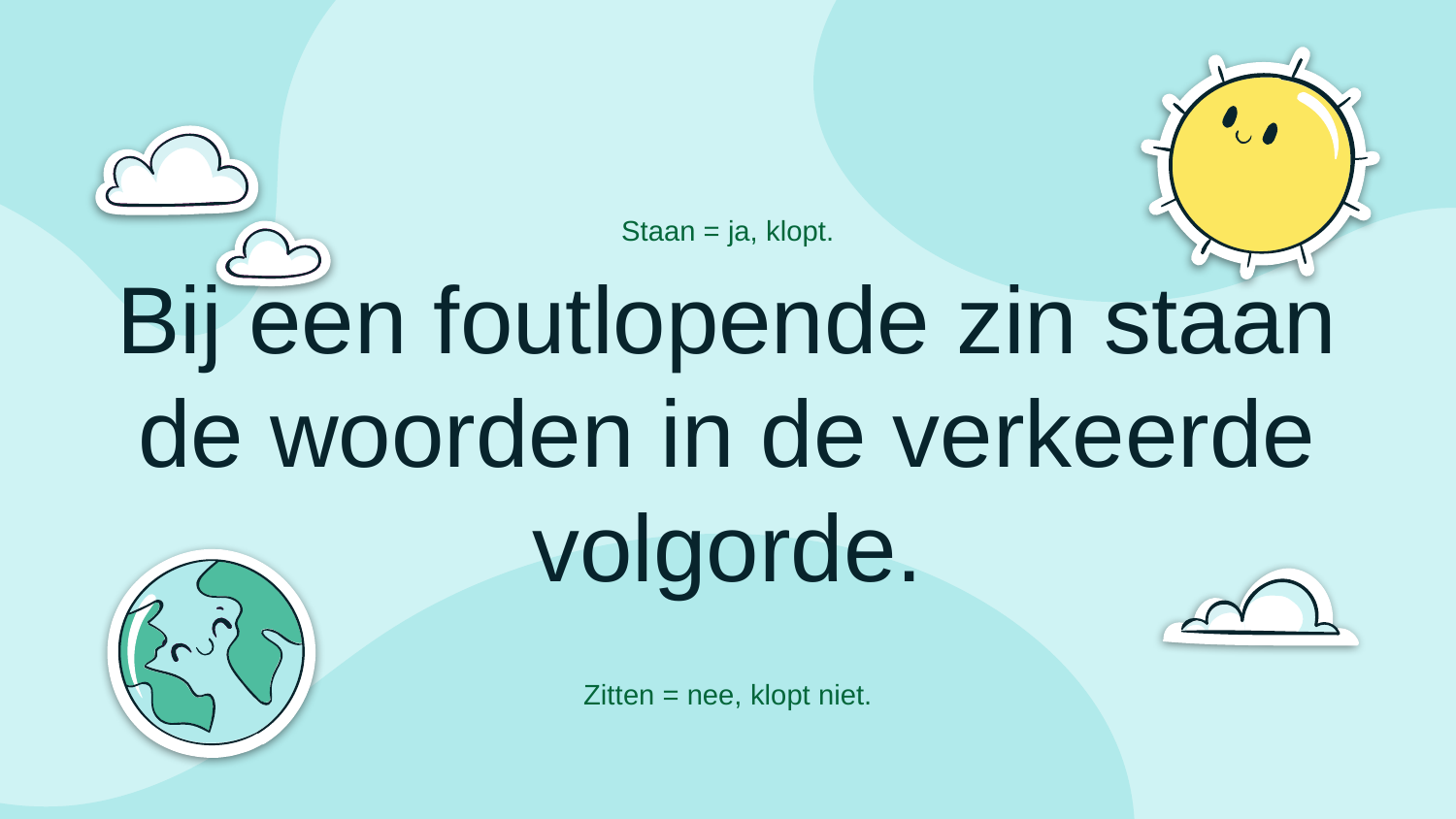

Staan = ja, klopt.

Bij een foutlopende zin staan de woorden in de verkeerde volgorde.

Zitten = nee, klopt niet.